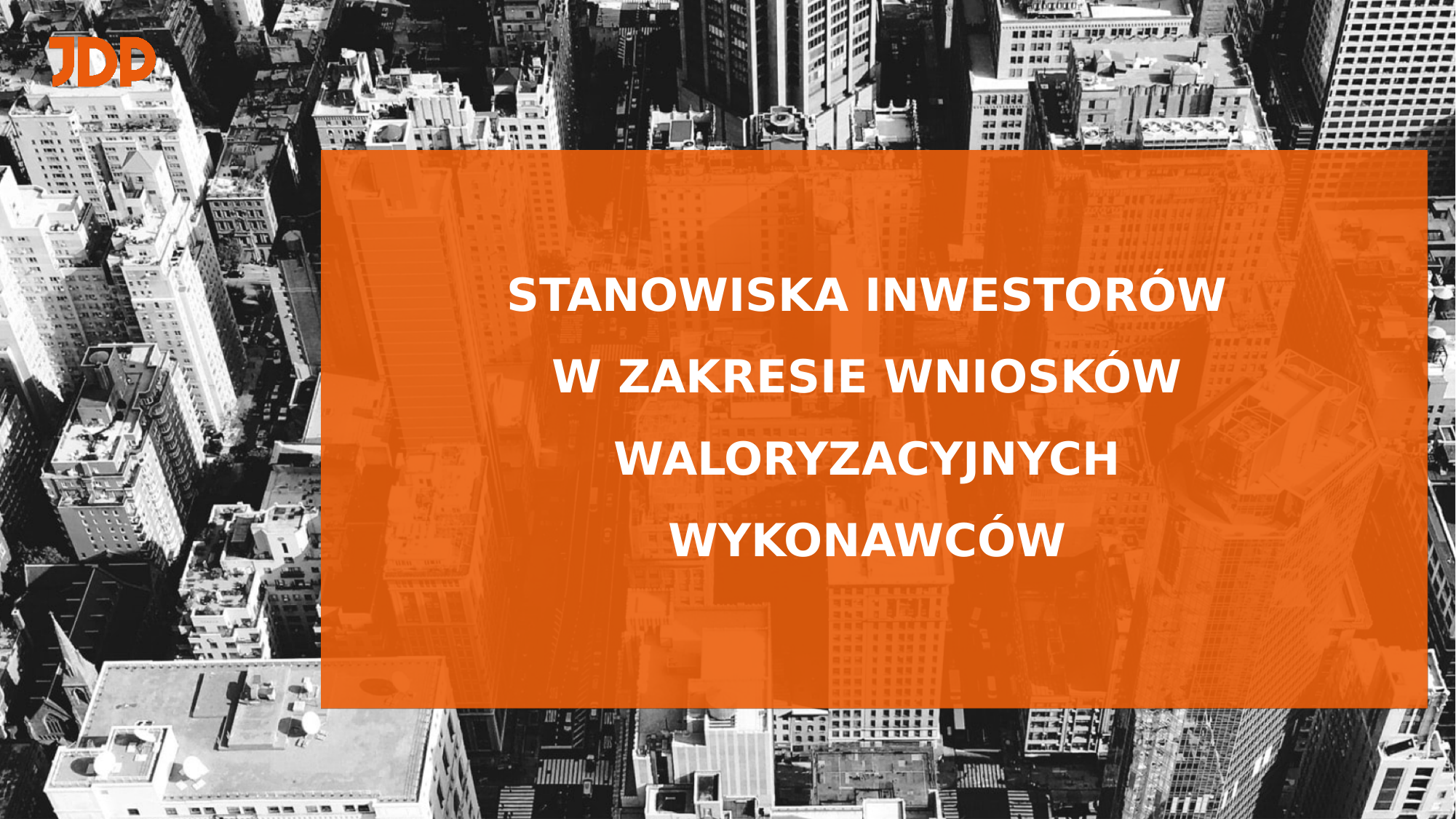

STANOWISKA INWESTORÓW W ZAKRESIE WNIOSKÓW WALORYZACYJNYCH WYKONAWCÓW